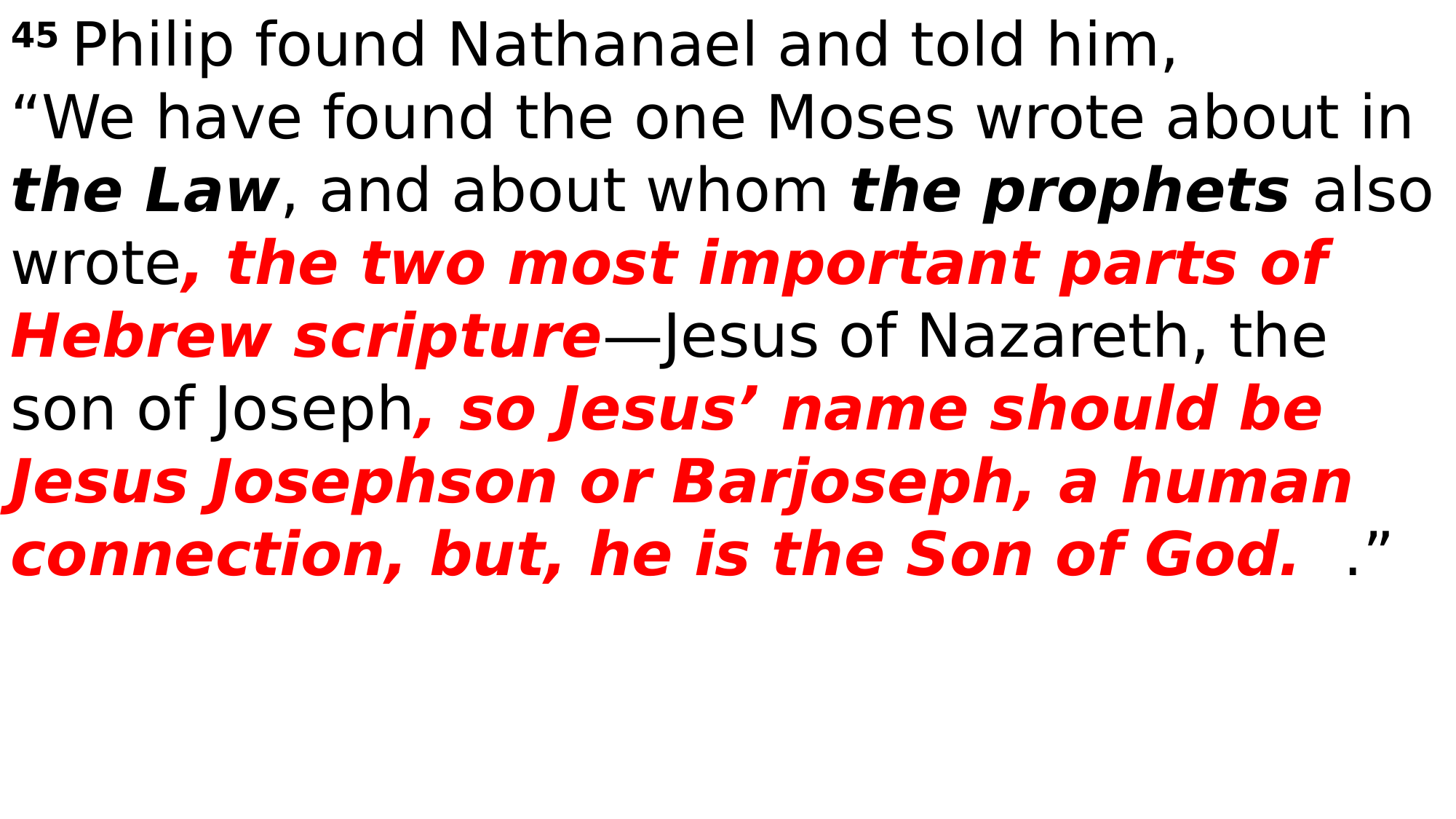

45 Philip found Nathanael and told him,
“We have found the one Moses wrote about in the Law, and about whom the prophets also wrote, the two most important parts of Hebrew scripture—Jesus of Nazareth, the son of Joseph, so Jesus’ name should be Jesus Josephson or Barjoseph, a human connection, but, he is the Son of God.  .”